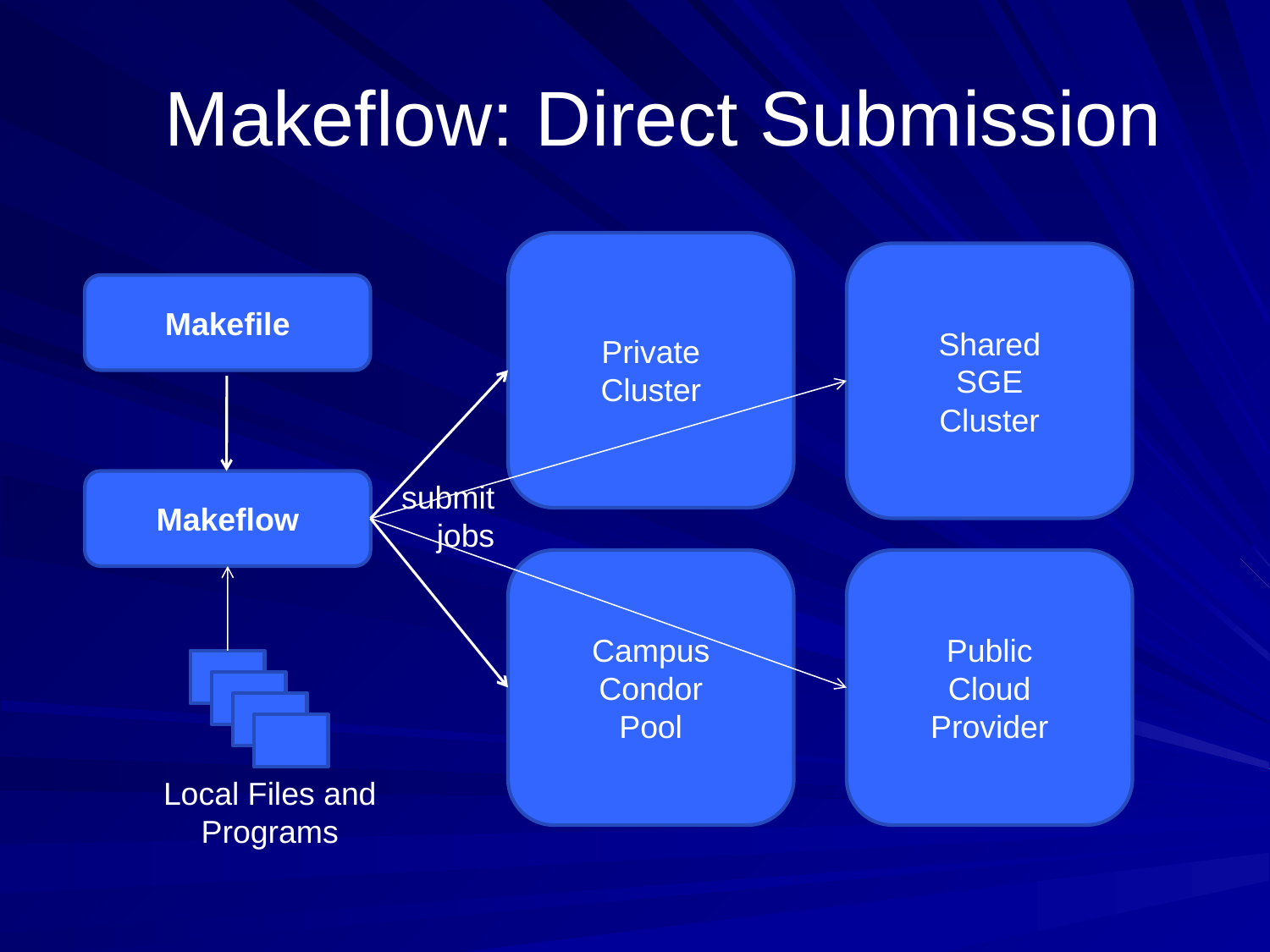

Makeflow: Direct Submission
Private
Cluster
Shared
SGE
Cluster
Makefile
Makeflow
submit
jobs
Campus
Condor
Pool
Public
Cloud
Provider

Local Files and Programs